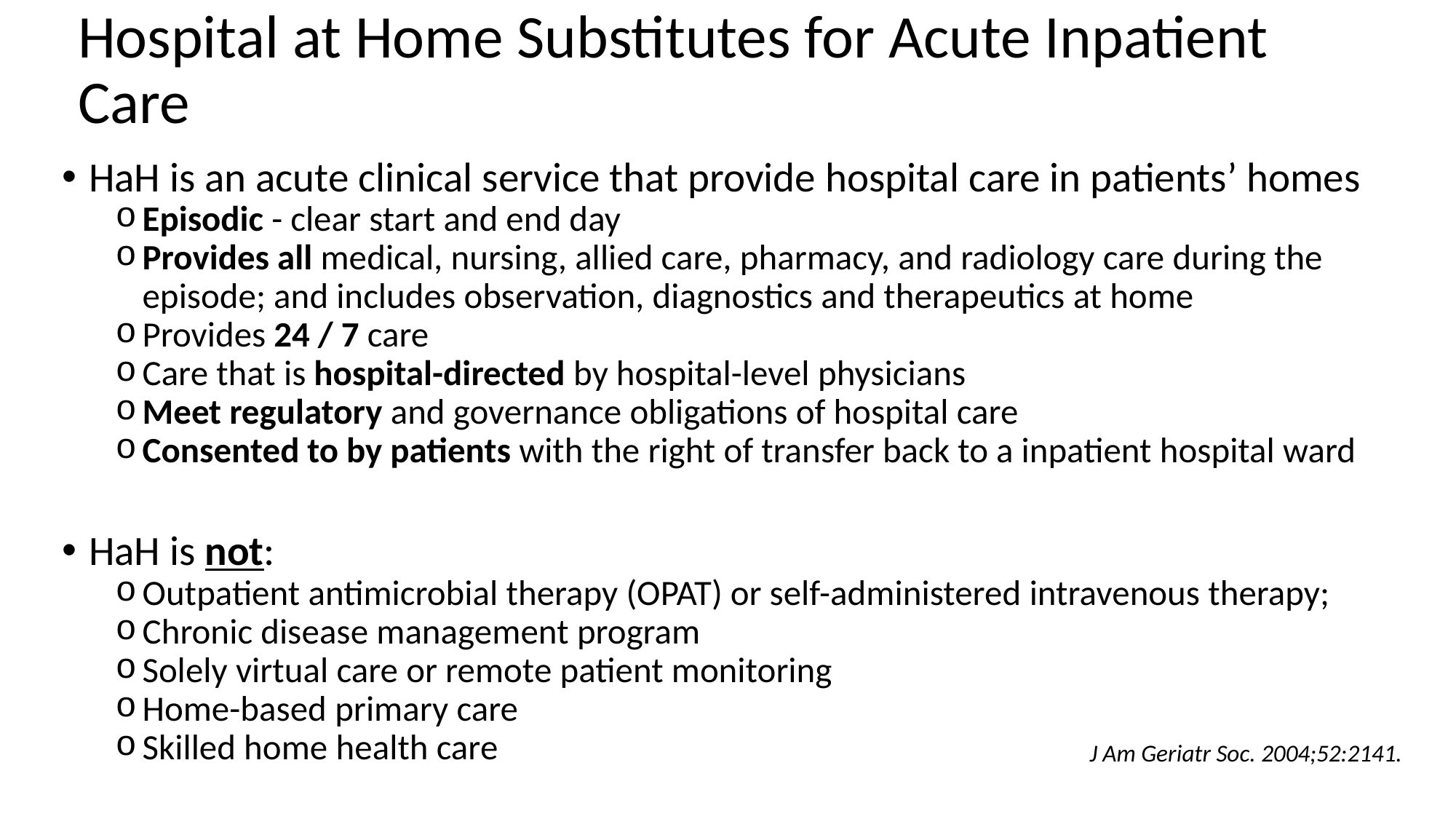

# Hospital at Home Substitutes for Acute Inpatient Care
HaH is an acute clinical service that provide hospital care in patients’ homes
Episodic - clear start and end day
Provides all medical, nursing, allied care, pharmacy, and radiology care during the episode; and includes observation, diagnostics and therapeutics at home
Provides 24 / 7 care
Care that is hospital-directed by hospital-level physicians
Meet regulatory and governance obligations of hospital care
Consented to by patients with the right of transfer back to a inpatient hospital ward

HaH is not:
Outpatient antimicrobial therapy (OPAT) or self-administered intravenous therapy;
Chronic disease management program
Solely virtual care or remote patient monitoring
Home-based primary care
Skilled home health care
J Am Geriatr Soc. 2004;52:2141.